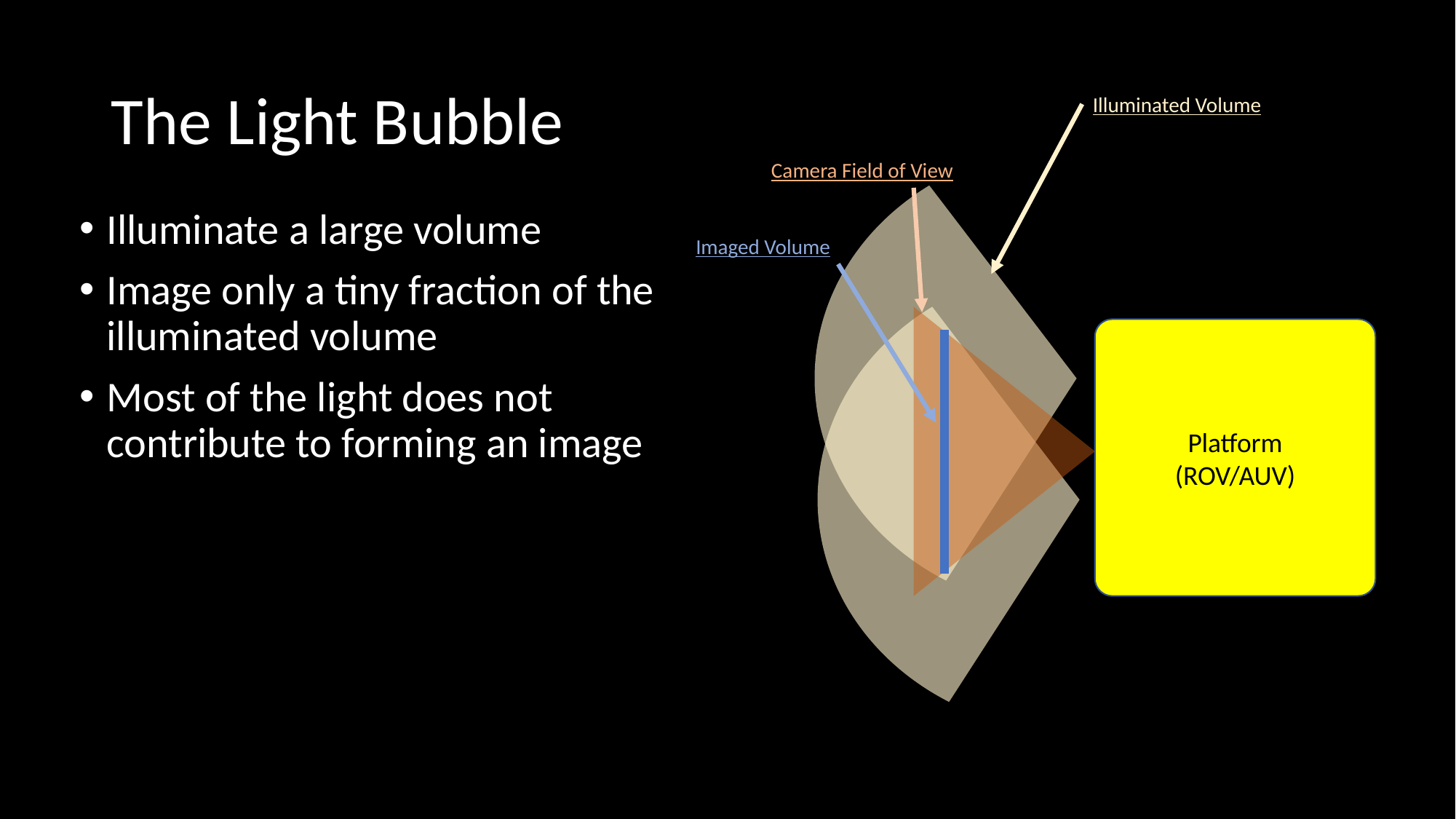

# The Light Bubble
Illuminated Volume

Camera Field of View
Illuminate a large volume
Image only a tiny fraction of the illuminated volume
Most of the light does not contribute to forming an image
Imaged Volume

Platform
(ROV/AUV)